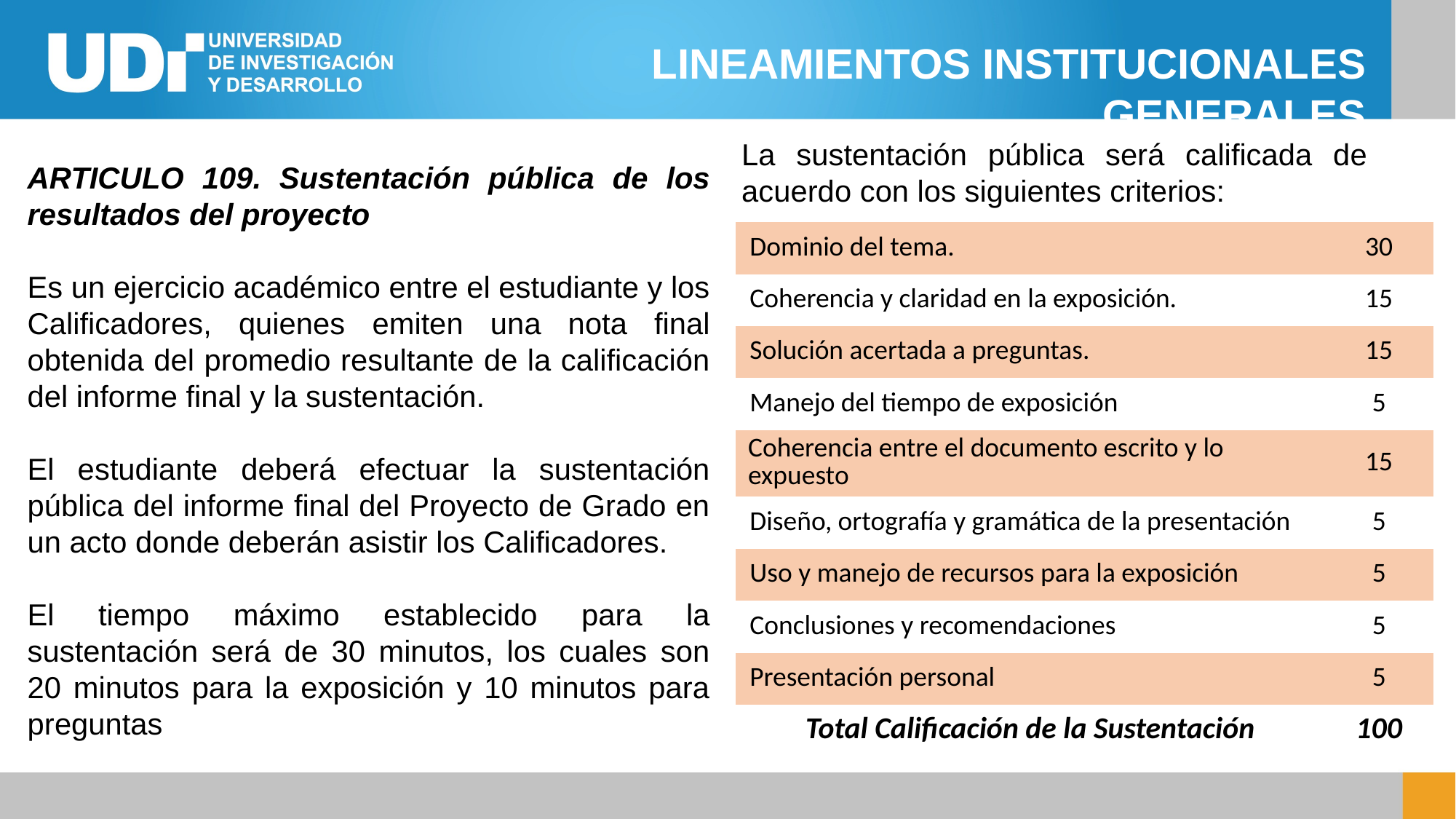

LINEAMIENTOS INSTITUCIONALES GENERALES
La sustentación pública será calificada de acuerdo con los siguientes criterios:
ARTICULO 109. Sustentación pública de los resultados del proyecto

Es un ejercicio académico entre el estudiante y los Calificadores, quienes emiten una nota final obtenida del promedio resultante de la calificación del informe final y la sustentación.

El estudiante deberá efectuar la sustentación pública del informe final del Proyecto de Grado en un acto donde deberán asistir los Calificadores.

El tiempo máximo establecido para la sustentación será de 30 minutos, los cuales son 20 minutos para la exposición y 10 minutos para preguntas

| Dominio del tema. | 30 |
| --- | --- |
| Coherencia y claridad en la exposición. | 15 |
| Solución acertada a preguntas. | 15 |
| Manejo del tiempo de exposición | 5 |
| Coherencia entre el documento escrito y lo expuesto | 15 |
| Diseño, ortografía y gramática de la presentación | 5 |
| Uso y manejo de recursos para la exposición | 5 |
| Conclusiones y recomendaciones | 5 |
| Presentación personal | 5 |
| Total Calificación de la Sustentación | 100 |